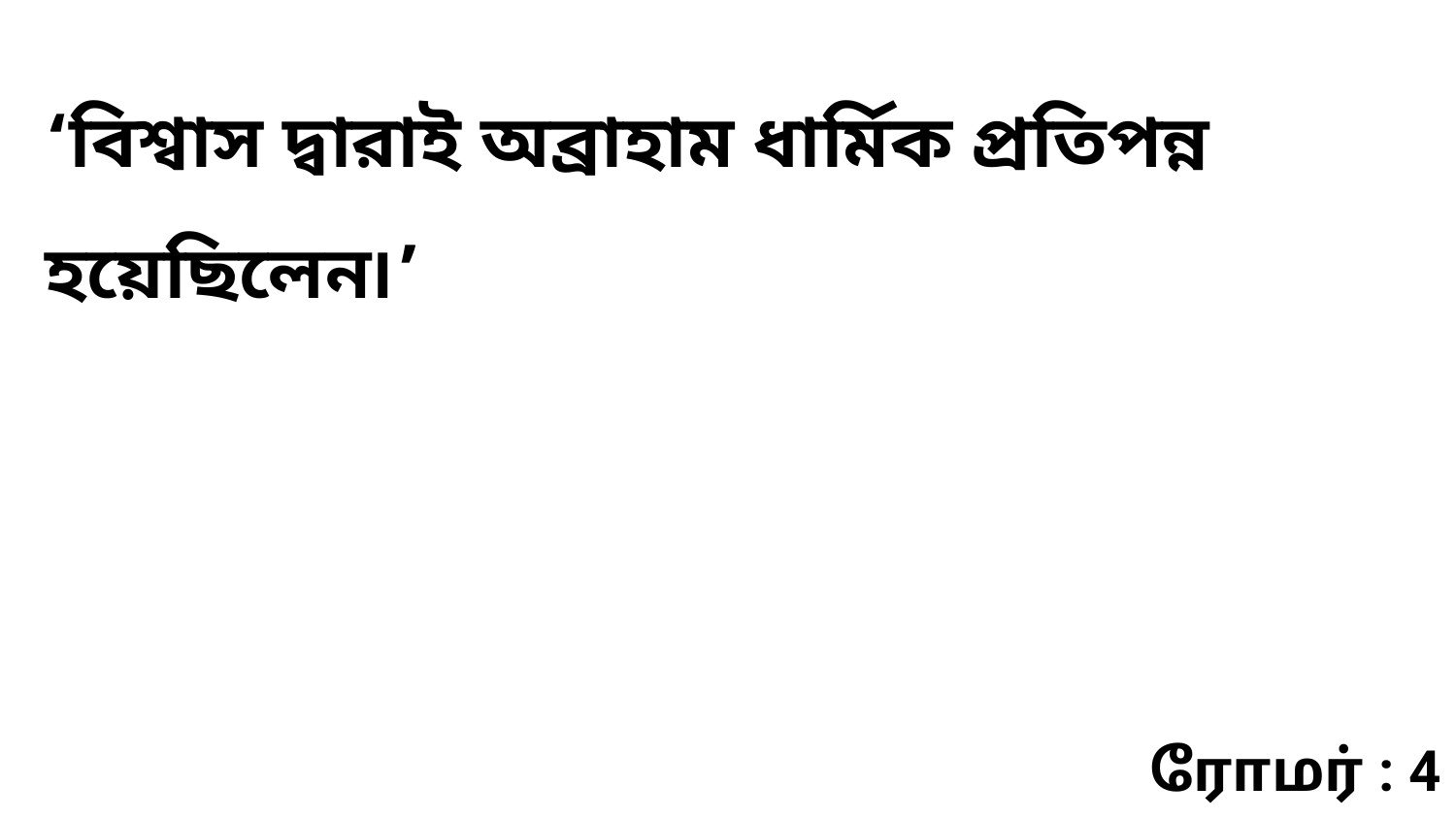

‘বিশ্বাস দ্বারাই অব্রাহাম ধার্মিক প্রতিপন্ন হয়েছিলেন৷’
ரோமர் : 4